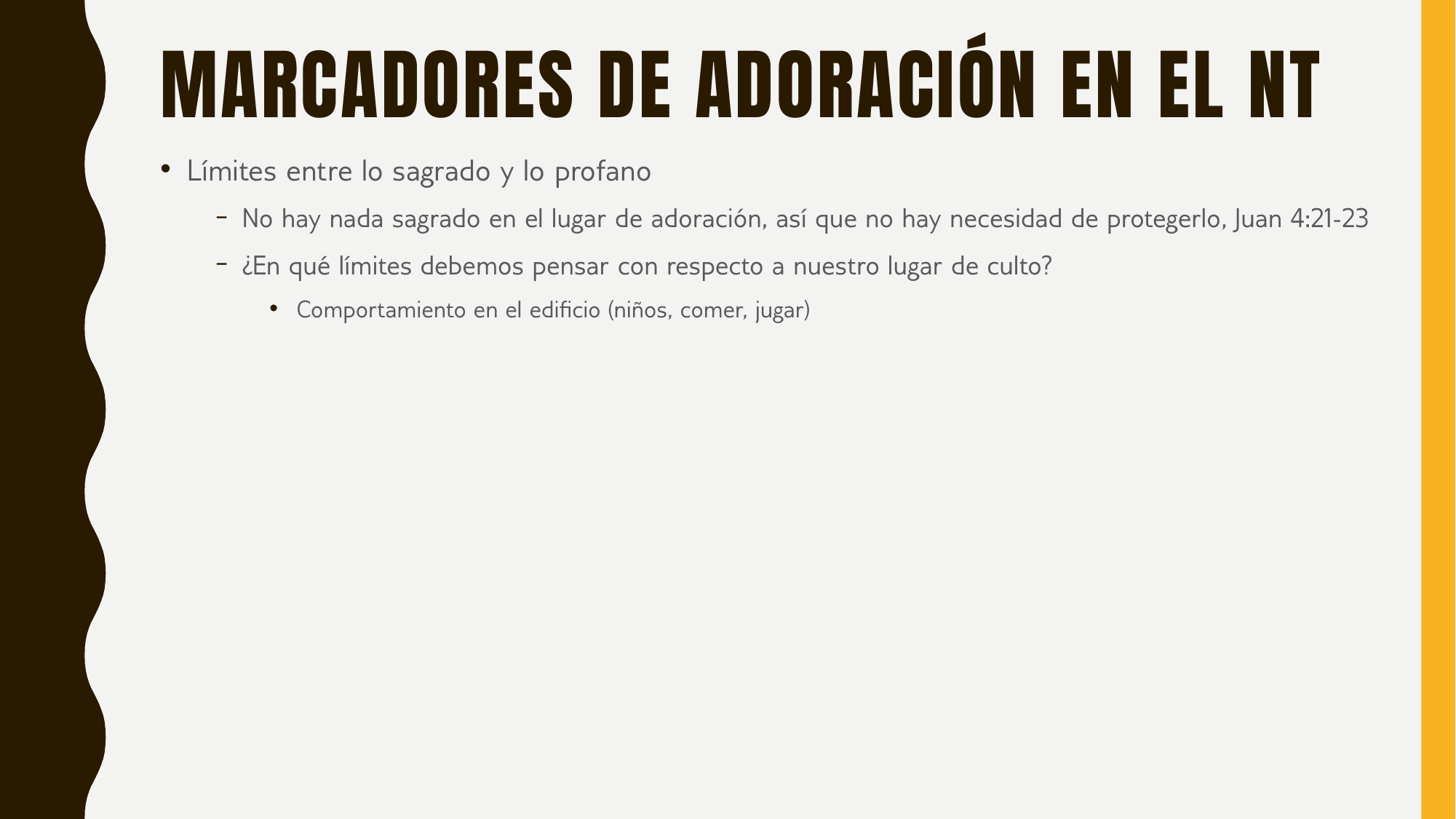

# Marcadores de adoración en EL NT
Límites entre lo sagrado y lo profano
No hay nada sagrado en el lugar de adoración, así que no hay necesidad de protegerlo, Juan 4:21-23
¿En qué límites debemos pensar con respecto a nuestro lugar de culto?
Comportamiento en el edificio (niños, comer, jugar)